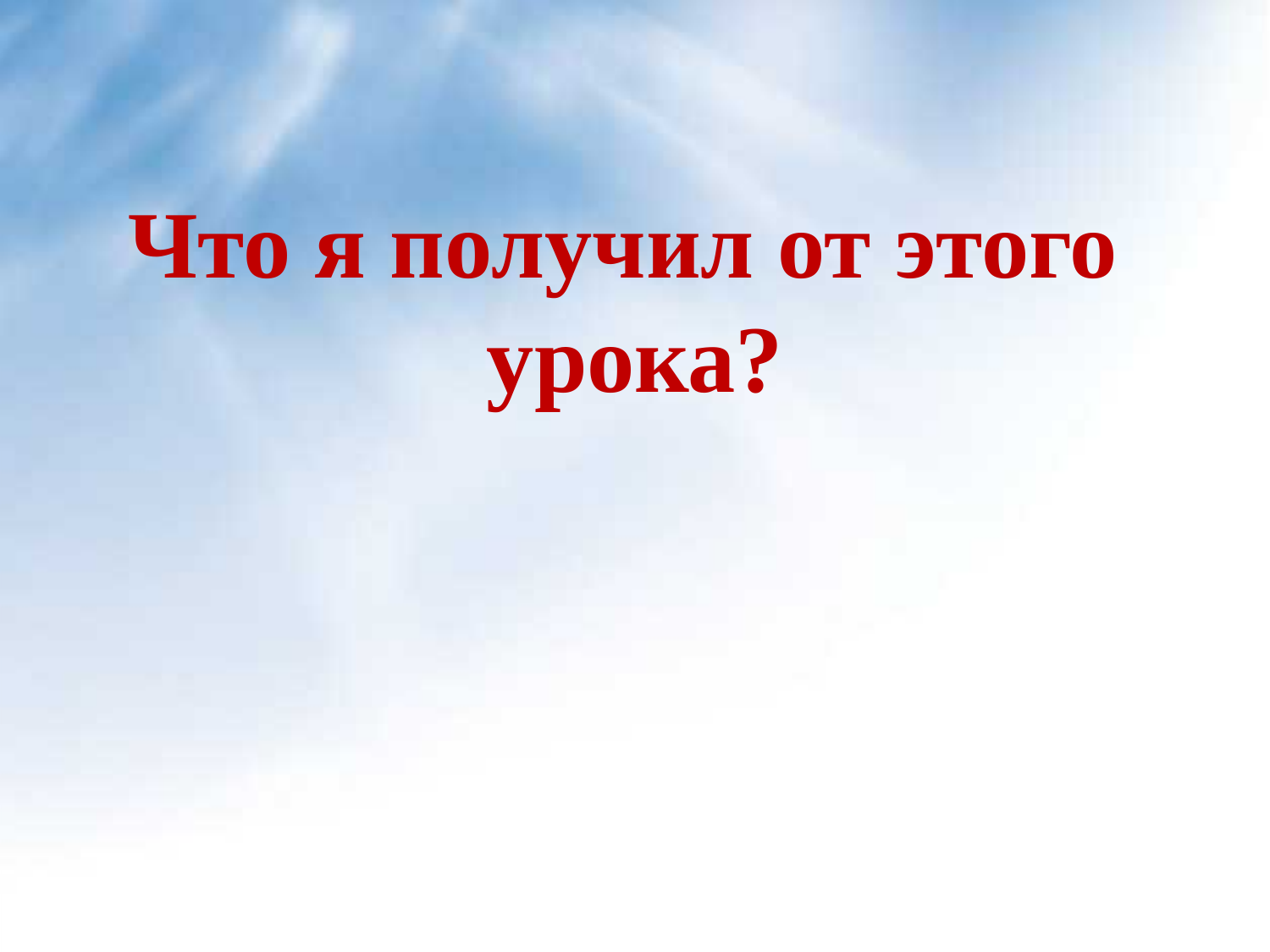

# Что я получил от этого  урока?